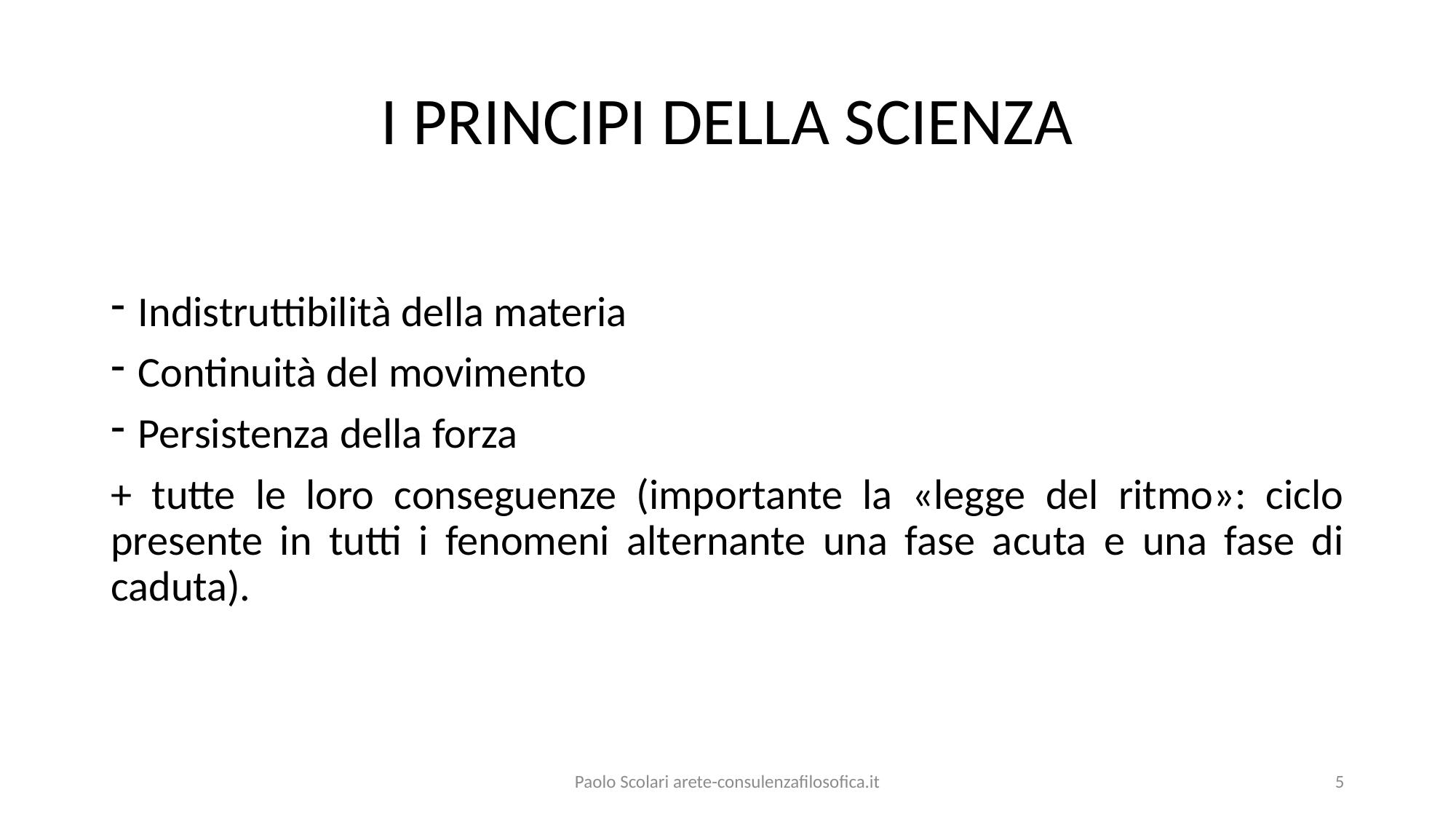

# I PRINCIPI DELLA SCIENZA

Indistruttibilità della materia
Continuità del movimento
Persistenza della forza
+ tutte le loro conseguenze (importante la «legge del ritmo»: ciclo presente in tutti i fenomeni alternante una fase acuta e una fase di caduta).
Paolo Scolari arete-consulenzafilosofica.it
5